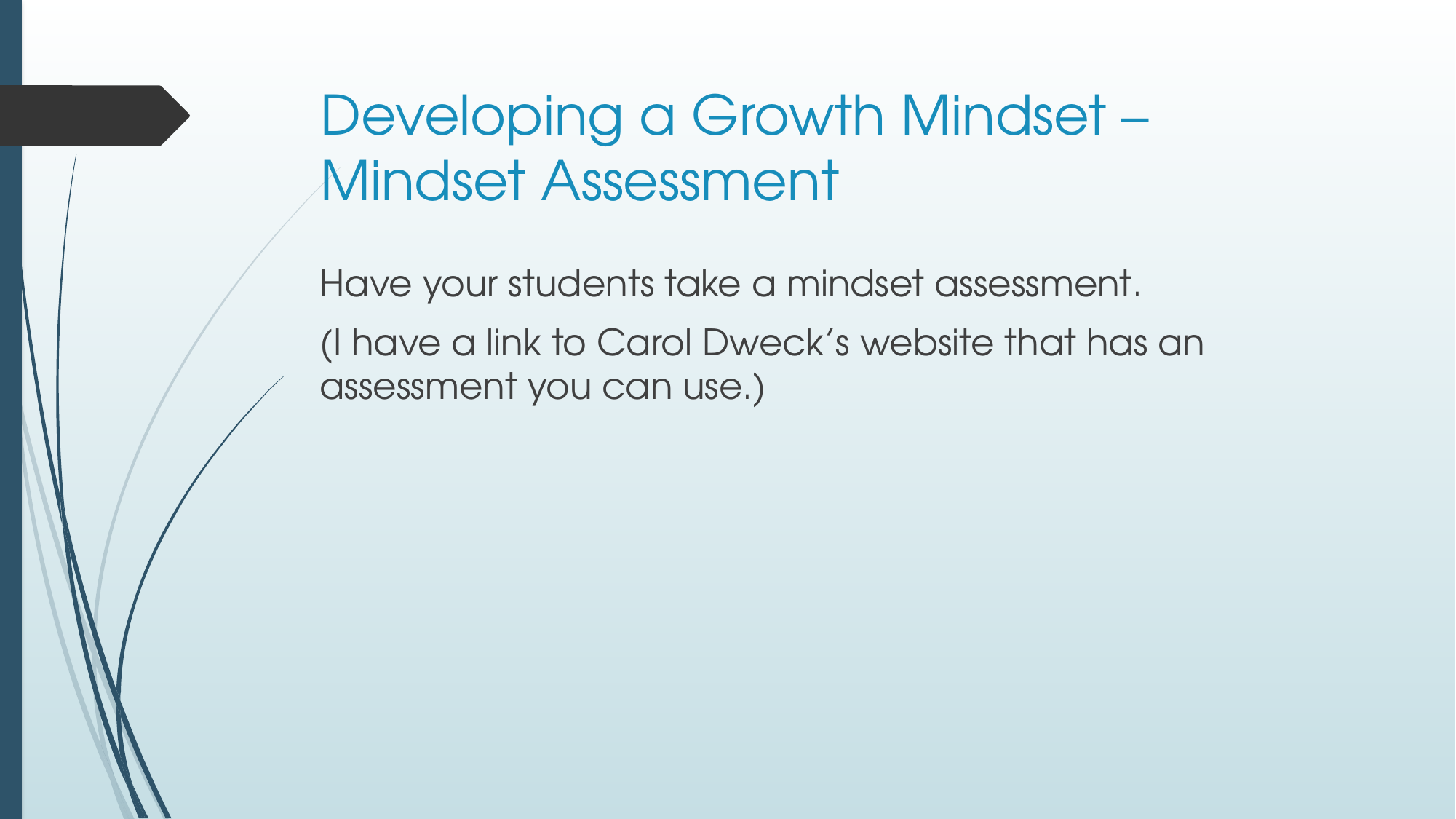

# Developing a Growth Mindset – Mindset Assessment
Have your students take a mindset assessment.
(I have a link to Carol Dweck’s website that has an assessment you can use.)